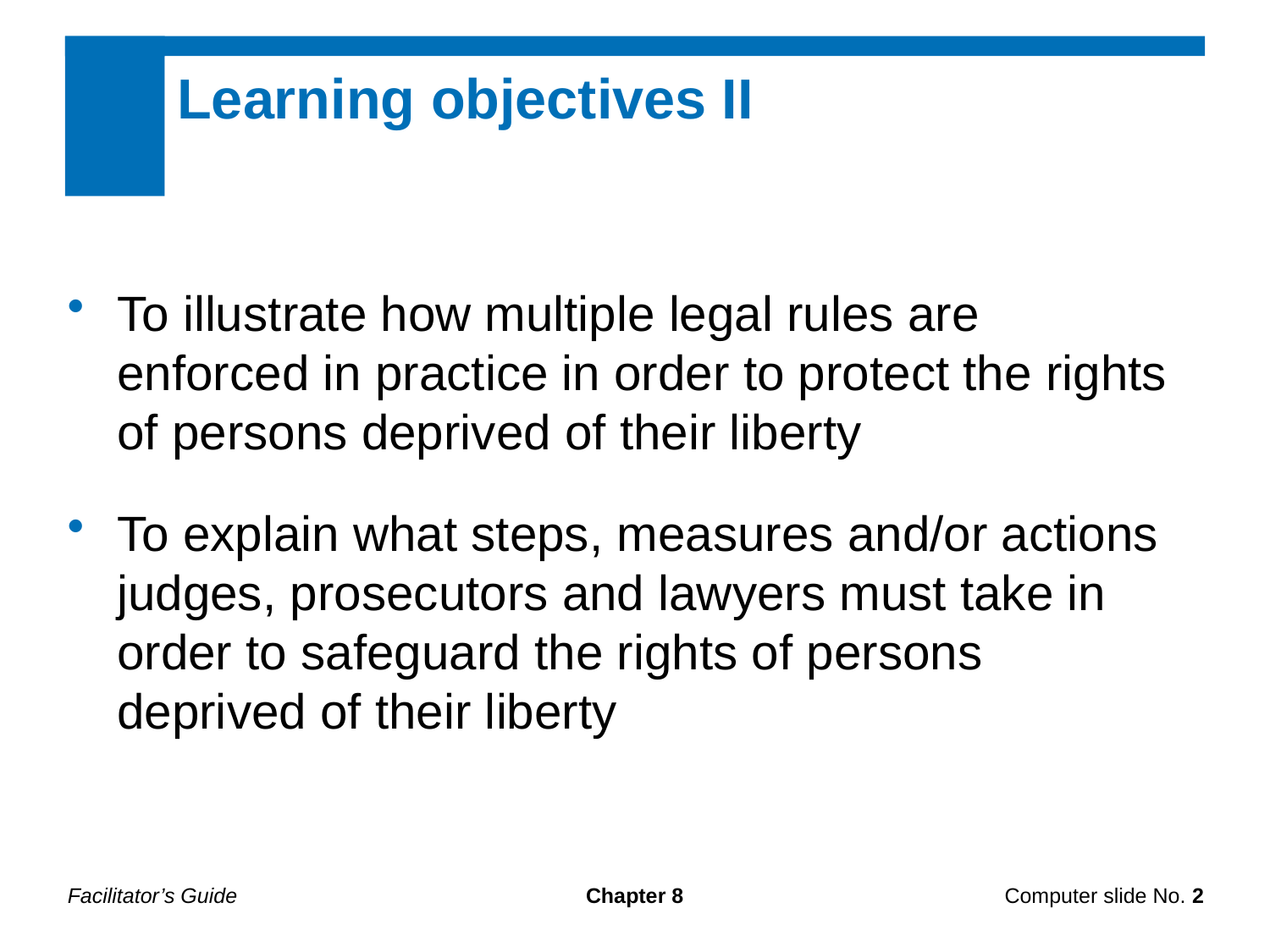

Learning objectives II
To illustrate how multiple legal rules are enforced in practice in order to protect the rights of persons deprived of their liberty
To explain what steps, measures and/or actions judges, prosecutors and lawyers must take in order to safeguard the rights of persons deprived of their liberty
Facilitator’s Guide
Chapter 8
Computer slide No. 2